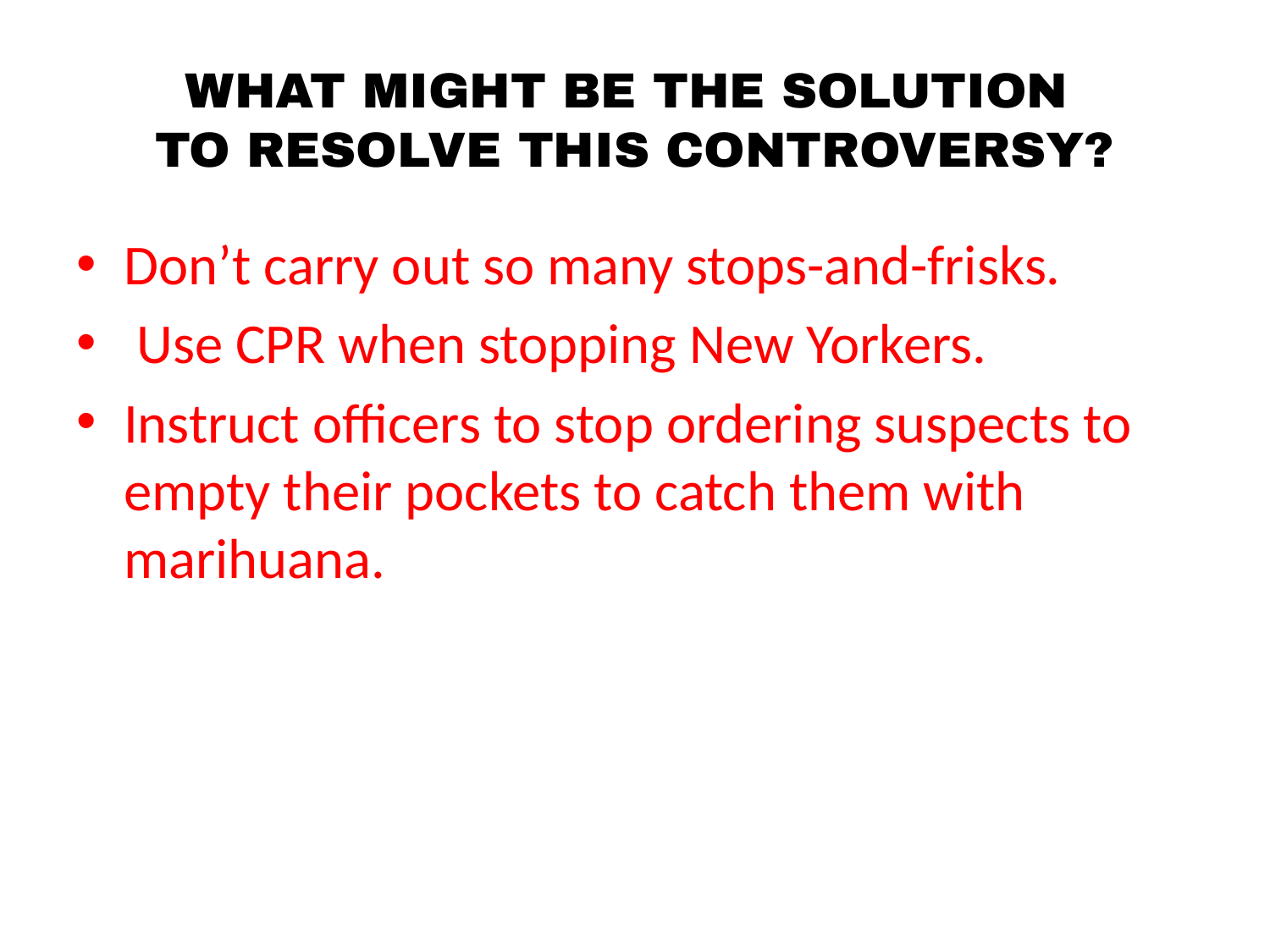

# WHAT MIGHT BE THE SOLUTION TO RESOLVE THIS CONTROVERSY?
Don’t carry out so many stops-and-frisks.
 Use CPR when stopping New Yorkers.
Instruct officers to stop ordering suspects to empty their pockets to catch them with marihuana.